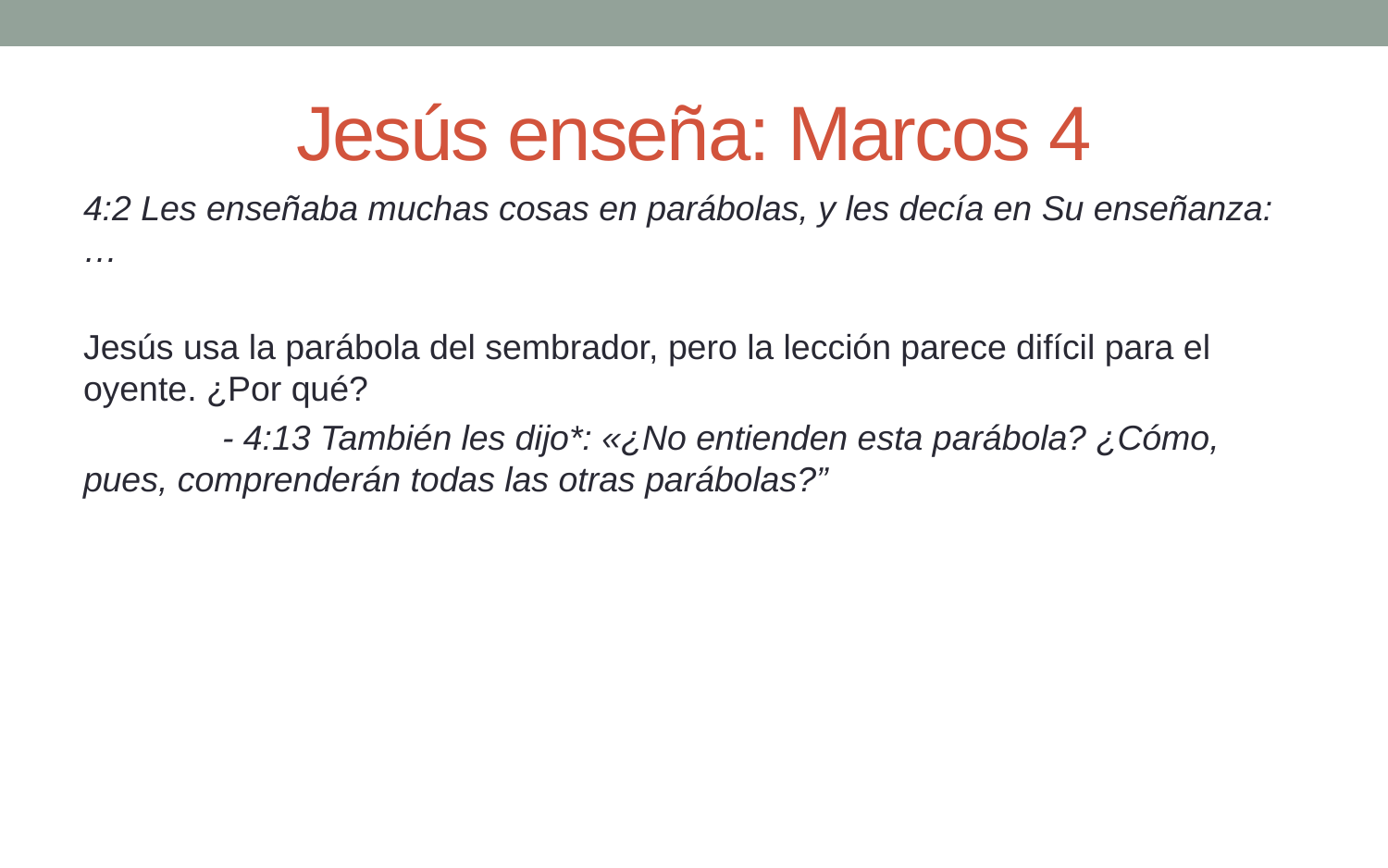

# Jesús enseña: Marcos 4
4:2 Les enseñaba muchas cosas en parábolas, y les decía en Su enseñanza:…

Jesús usa la parábola del sembrador, pero la lección parece difícil para el oyente. ¿Por qué?
 	- 4:13 También les dijo*: «¿No entienden esta parábola? ¿Cómo, pues, comprenderán todas las otras parábolas?”